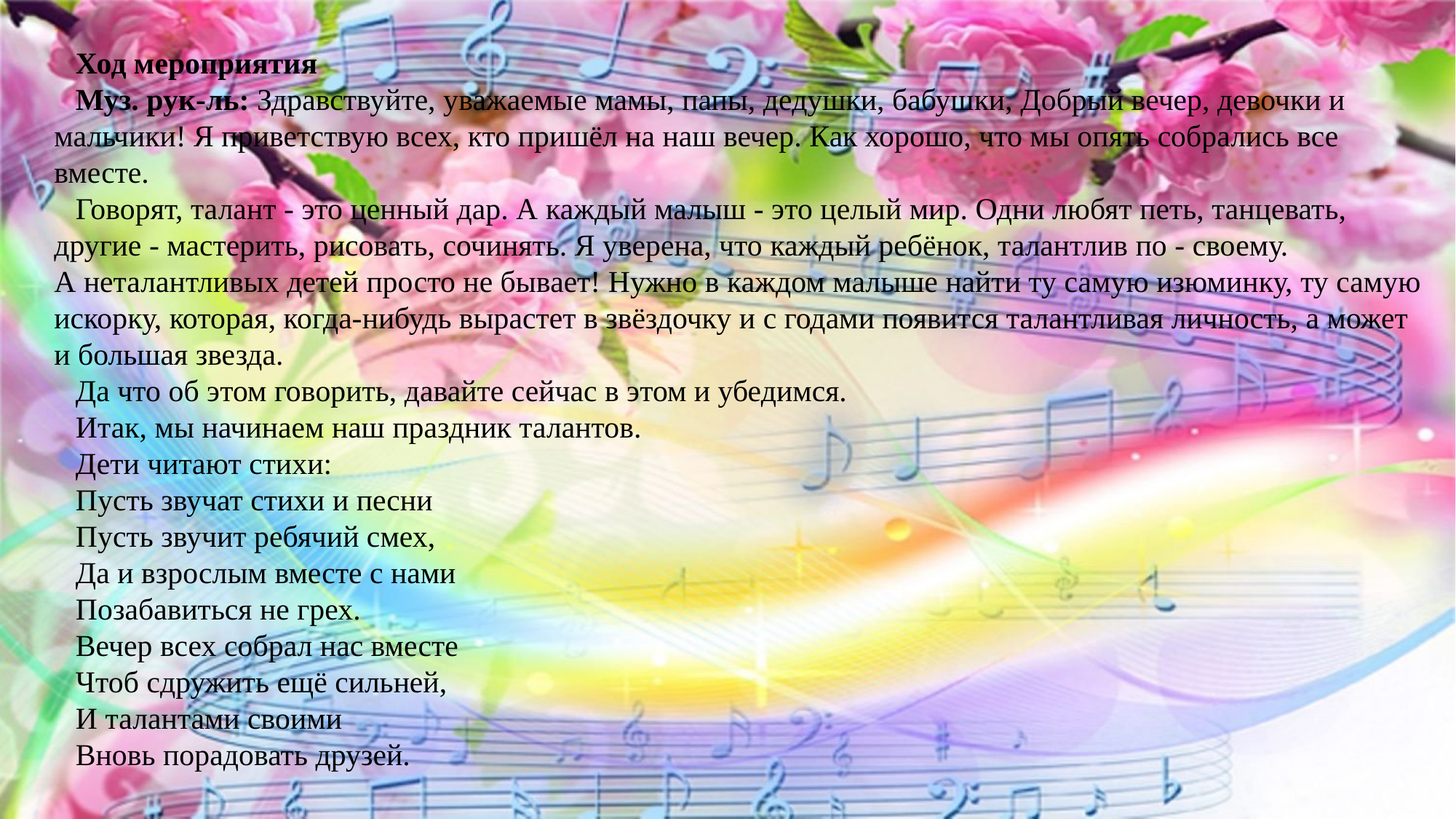

Ход мероприятия
Муз. рук-ль: Здравствуйте, уважаемые мамы, папы, дедушки, бабушки, Добрый вечер, девочки и мальчики! Я приветствую всех, кто пришёл на наш вечер. Как хорошо, что мы опять собрались все вместе.
Говорят, талант - это ценный дар. А каждый малыш - это целый мир. Одни любят петь, танцевать, другие - мастерить, рисовать, сочинять. Я уверена, что каждый ребёнок, талантлив по - своему. А неталантливых детей просто не бывает! Нужно в каждом малыше найти ту самую изюминку, ту самую искорку, которая, когда-нибудь вырастет в звёздочку и с годами появится талантливая личность, а может и большая звезда.
Да что об этом говорить, давайте сейчас в этом и убедимся.
Итак, мы начинаем наш праздник талантов.
Дети читают стихи:
Пусть звучат стихи и песни
Пусть звучит ребячий смех,
Да и взрослым вместе с нами
Позабавиться не грех.
Вечер всех собрал нас вместе
Чтоб сдружить ещё сильней,
И талантами своими
Вновь порадовать друзей.